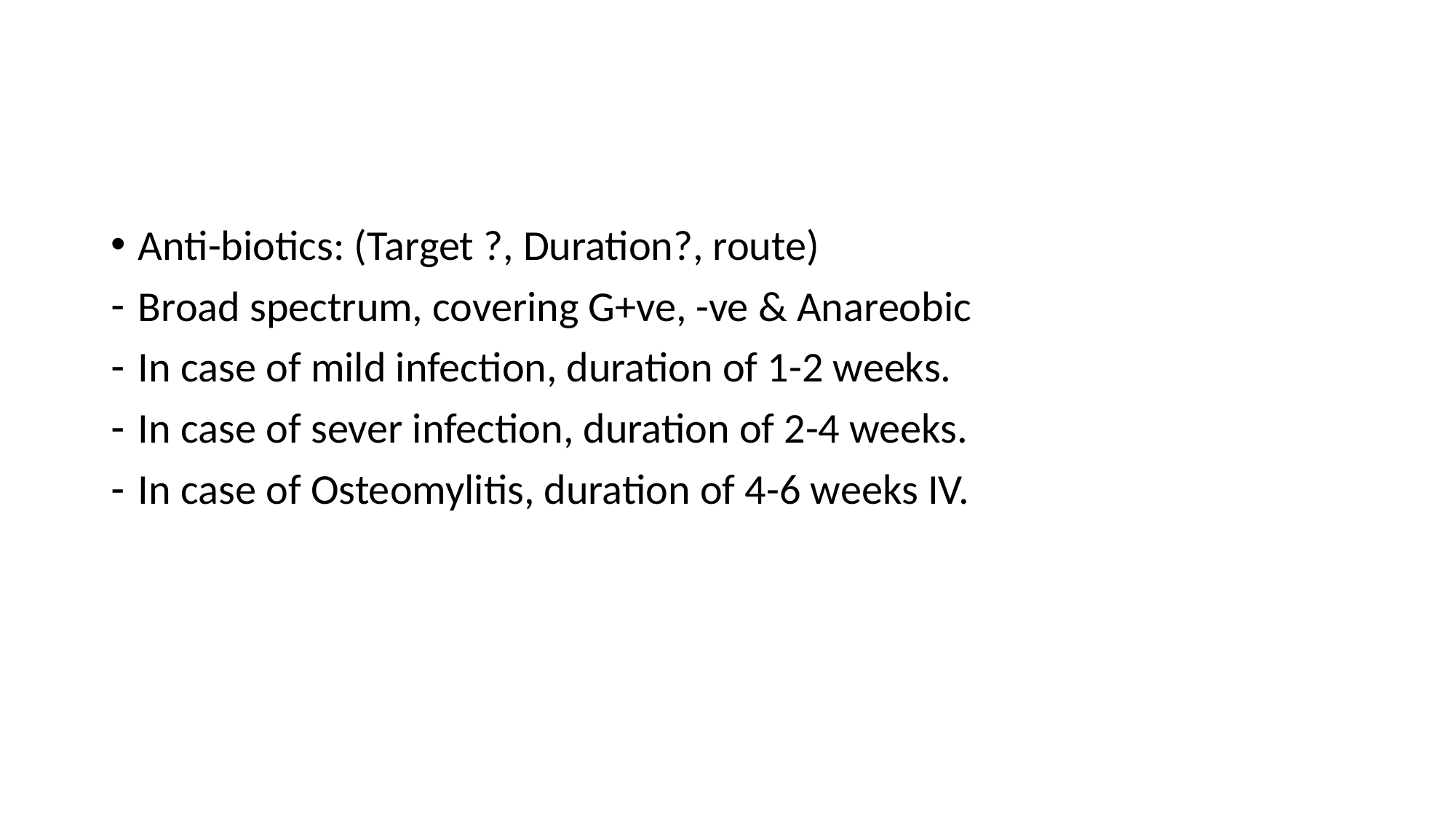

#
Anti-biotics: (Target ?, Duration?, route)
Broad spectrum, covering G+ve, -ve & Anareobic
In case of mild infection, duration of 1-2 weeks.
In case of sever infection, duration of 2-4 weeks.
In case of Osteomylitis, duration of 4-6 weeks IV.